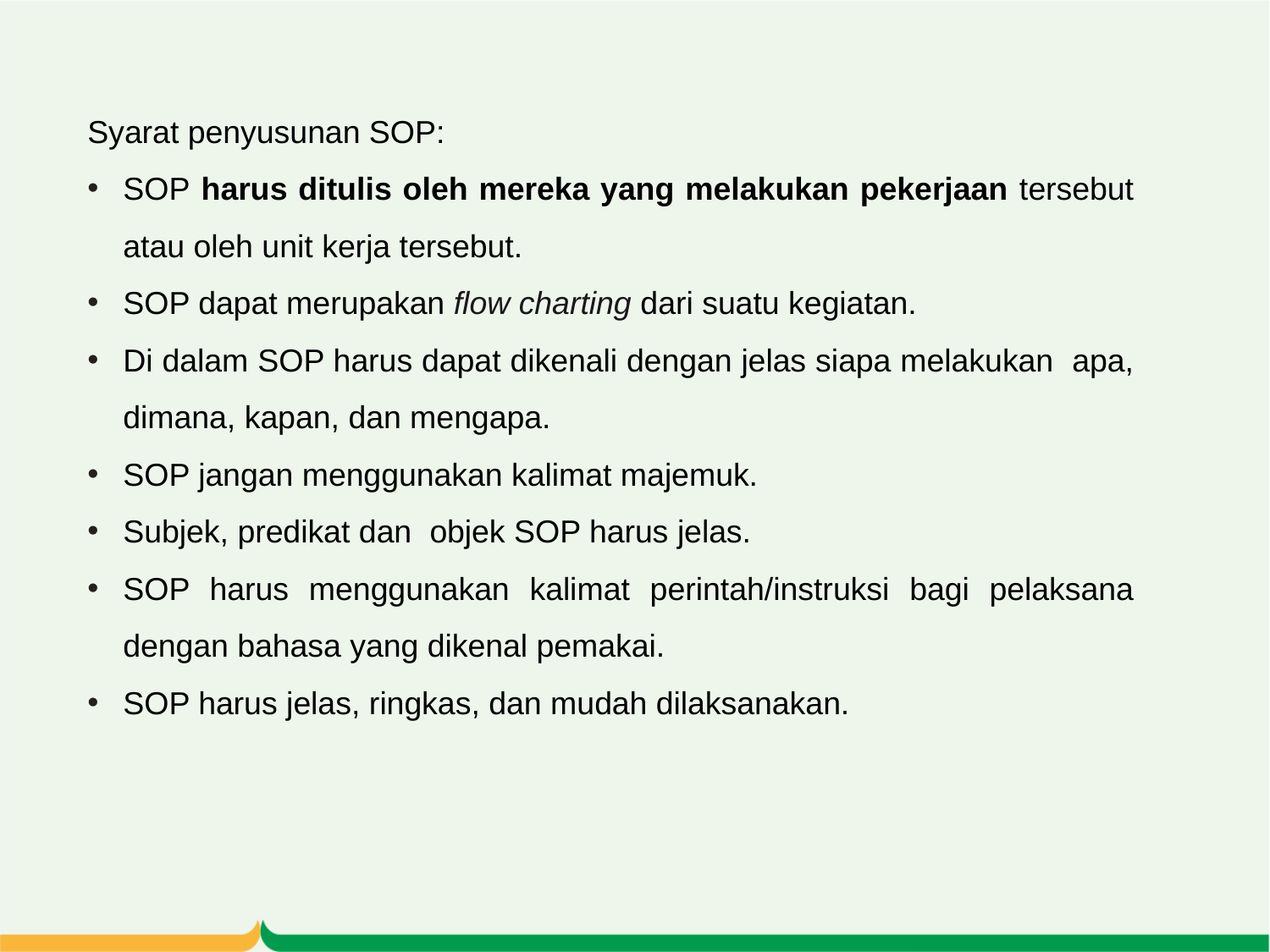

Syarat penyusunan SOP:
SOP harus ditulis oleh mereka yang melakukan pekerjaan tersebut atau oleh unit kerja tersebut.
SOP dapat merupakan flow charting dari suatu kegiatan.
Di dalam SOP harus dapat dikenali dengan jelas siapa melakukan  apa, dimana, kapan, dan mengapa.
SOP jangan menggunakan kalimat majemuk.
Subjek, predikat dan  objek SOP harus jelas.
SOP harus menggunakan kalimat perintah/instruksi bagi pelaksana dengan bahasa yang dikenal pemakai.
SOP harus jelas, ringkas, dan mudah dilaksanakan.